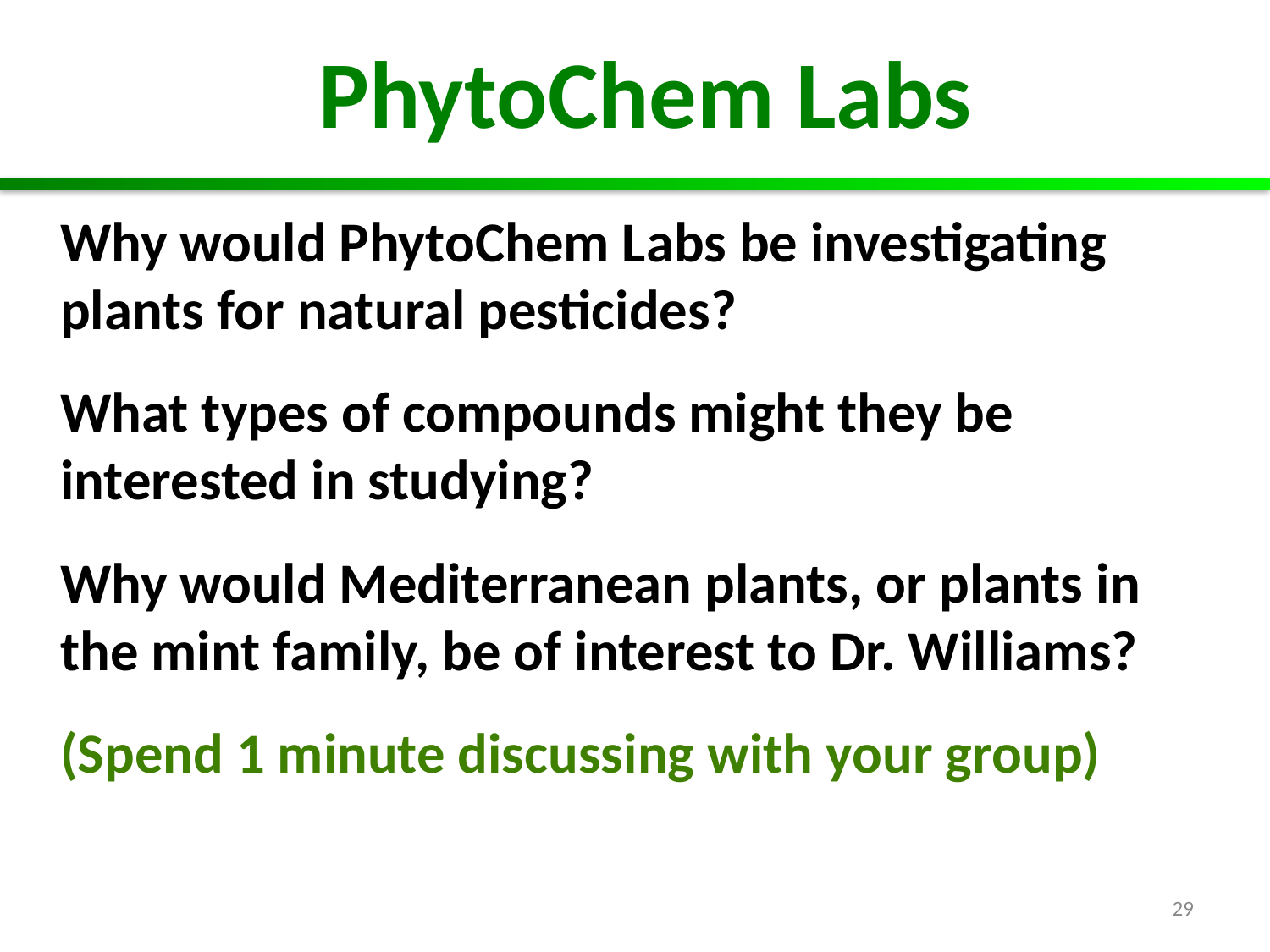

# PhytoChem Labs

Why would PhytoChem Labs be investigating plants for natural pesticides?
What types of compounds might they be interested in studying?
Why would Mediterranean plants, or plants in the mint family, be of interest to Dr. Williams?
(Spend 1 minute discussing with your group)

29